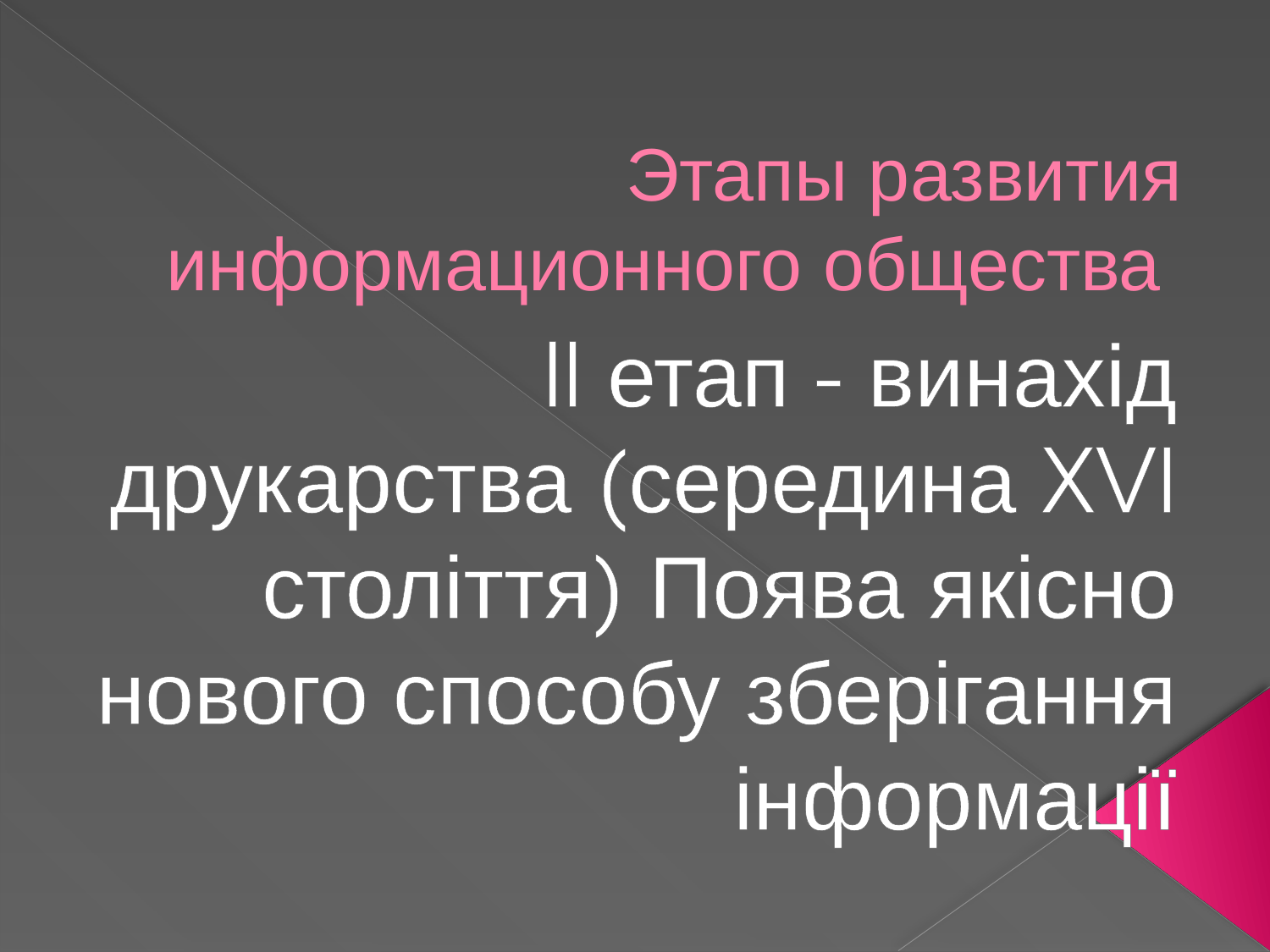

# Этапы развития информационного общества
II етап - винахід друкарства (середина XVI століття) Поява якісно нового способу зберігання інформації